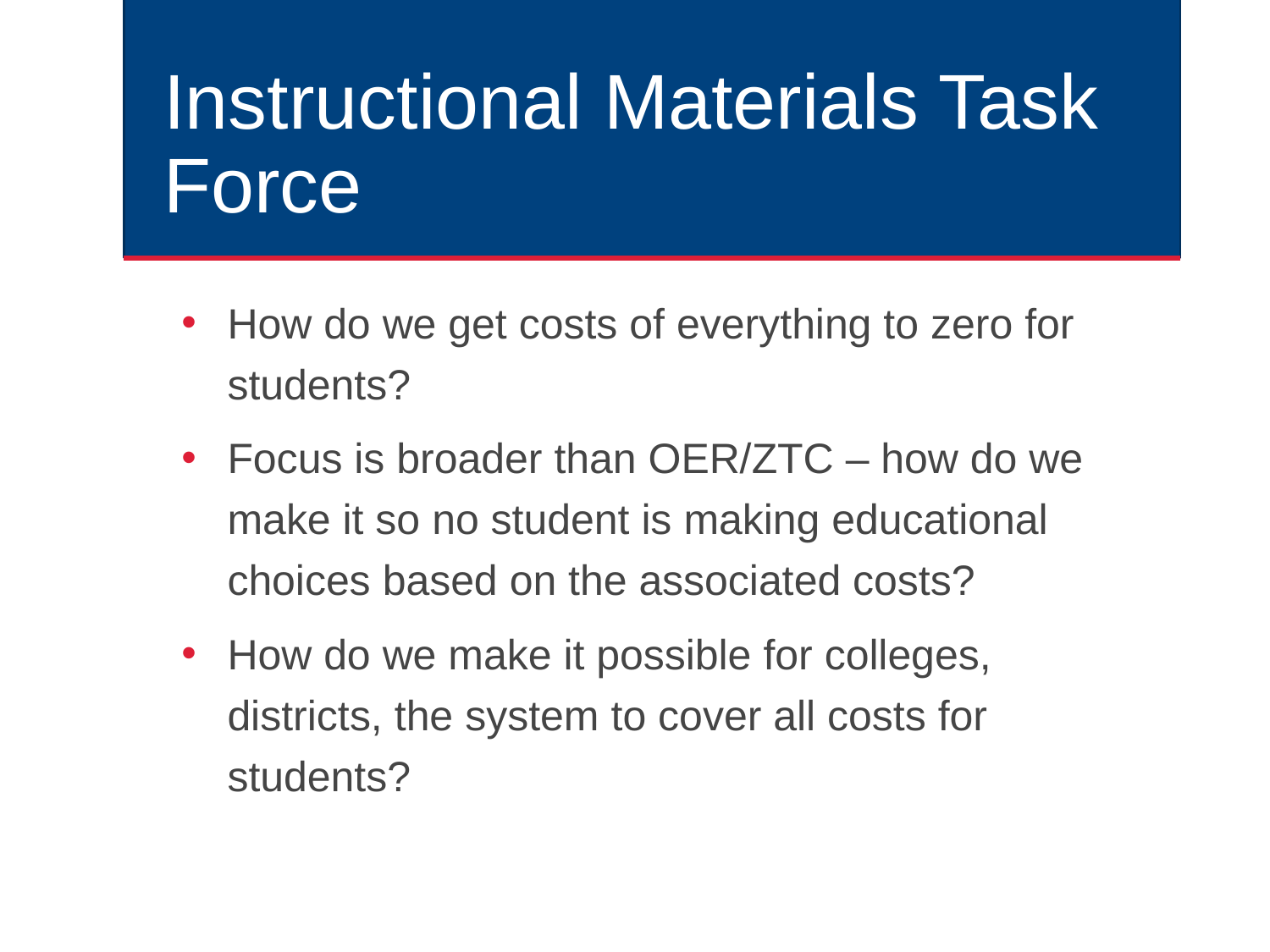

# Instructional Materials Task Force
How do we get costs of everything to zero for students?
Focus is broader than OER/ZTC – how do we make it so no student is making educational choices based on the associated costs?
How do we make it possible for colleges, districts, the system to cover all costs for students?